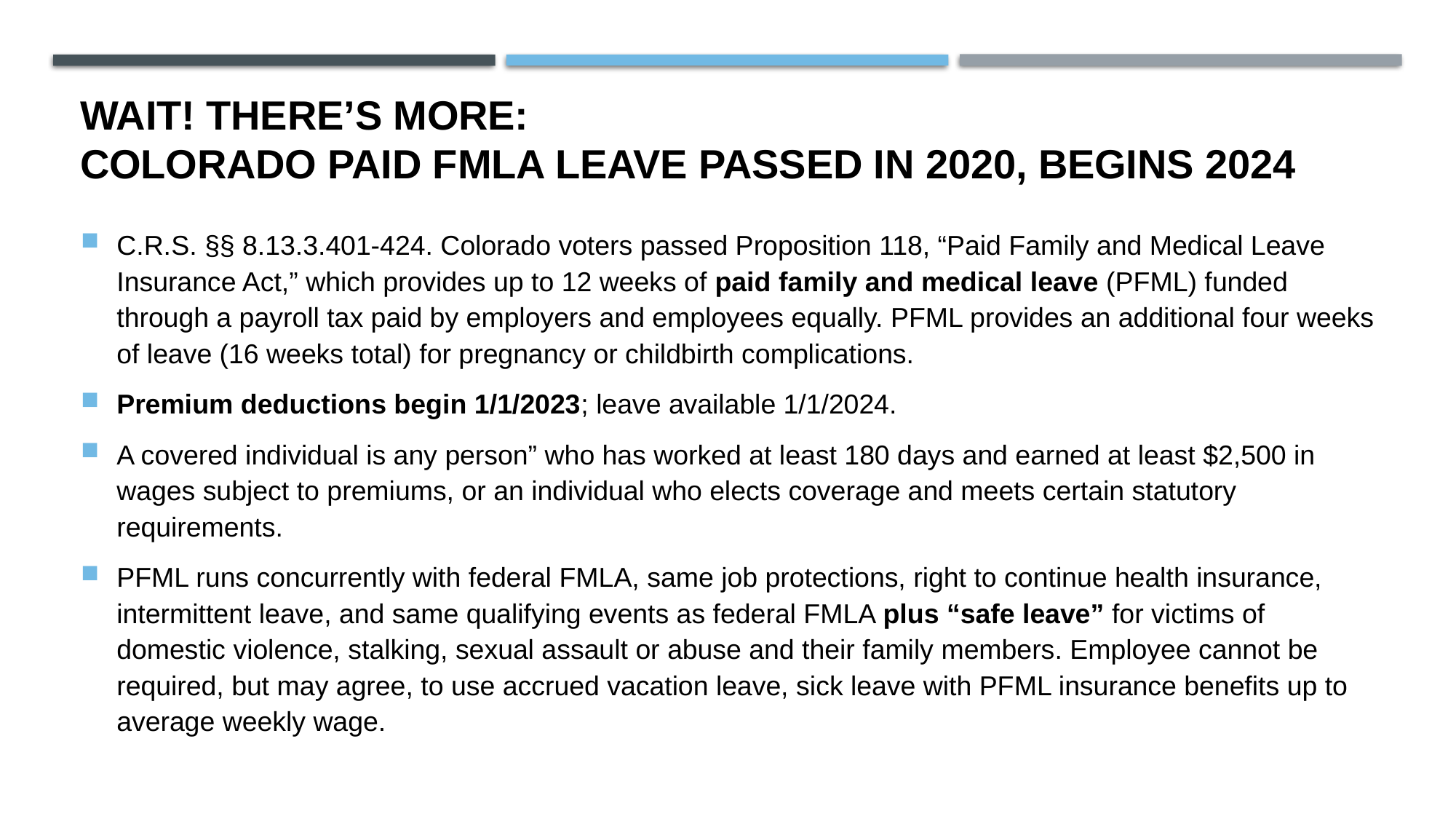

# Wait! There’s more: Colorado paid FMLA leave passed in 2020, begins 2024
C.R.S. §§ 8.13.3.401-424. Colorado voters passed Proposition 118, “Paid Family and Medical Leave Insurance Act,” which provides up to 12 weeks of paid family and medical leave (PFML) funded through a payroll tax paid by employers and employees equally. PFML provides an additional four weeks of leave (16 weeks total) for pregnancy or childbirth complications.
Premium deductions begin 1/1/2023; leave available 1/1/2024.
A covered individual is any person” who has worked at least 180 days and earned at least $2,500 in wages subject to premiums, or an individual who elects coverage and meets certain statutory requirements.
PFML runs concurrently with federal FMLA, same job protections, right to continue health insurance, intermittent leave, and same qualifying events as federal FMLA plus “safe leave” for victims of domestic violence, stalking, sexual assault or abuse and their family members. Employee cannot be required, but may agree, to use accrued vacation leave, sick leave with PFML insurance benefits up to average weekly wage.